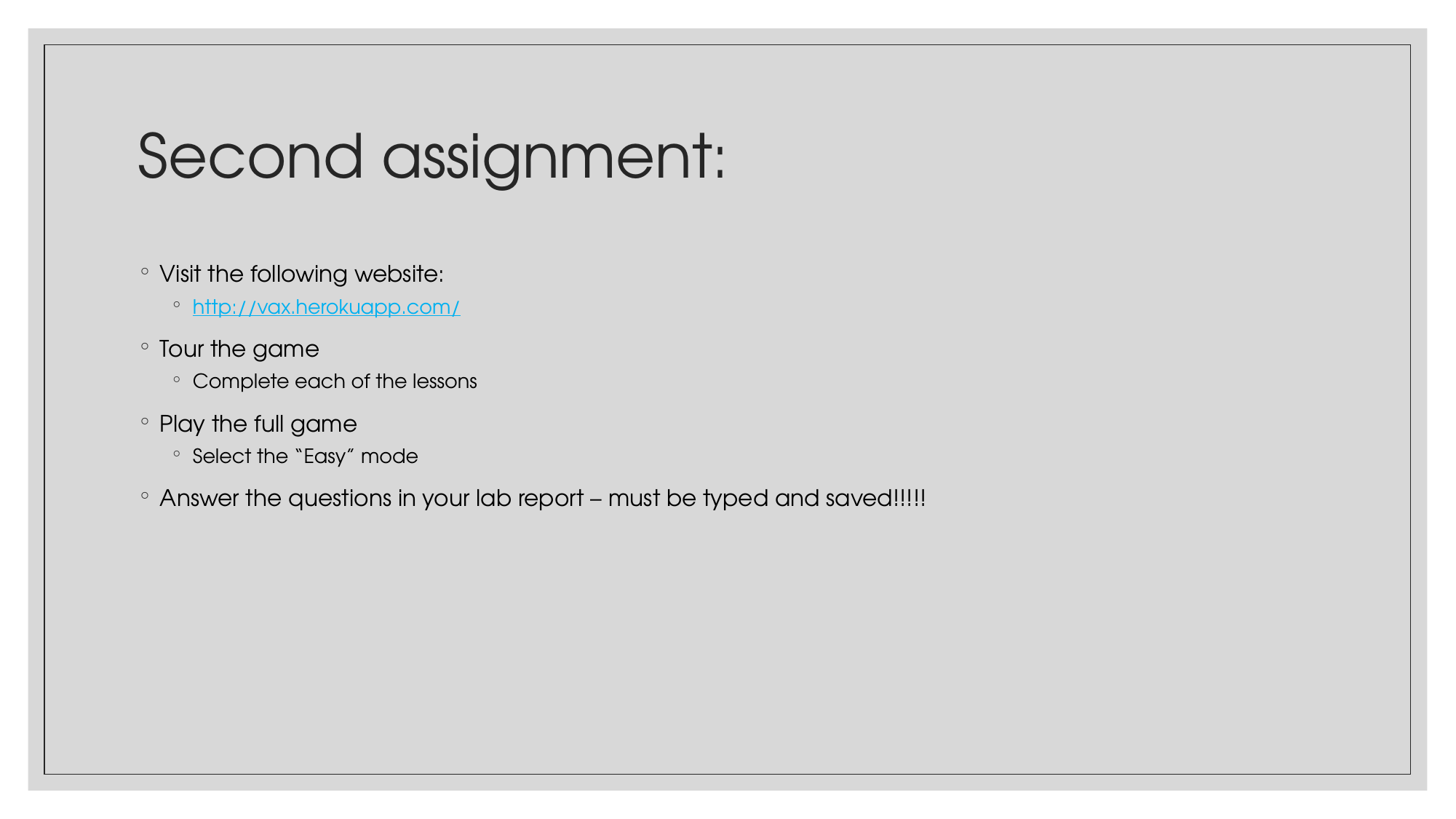

# Second assignment:
Visit the following website:
http://vax.herokuapp.com/
Tour the game
Complete each of the lessons
Play the full game
Select the “Easy” mode
Answer the questions in your lab report – must be typed and saved!!!!!